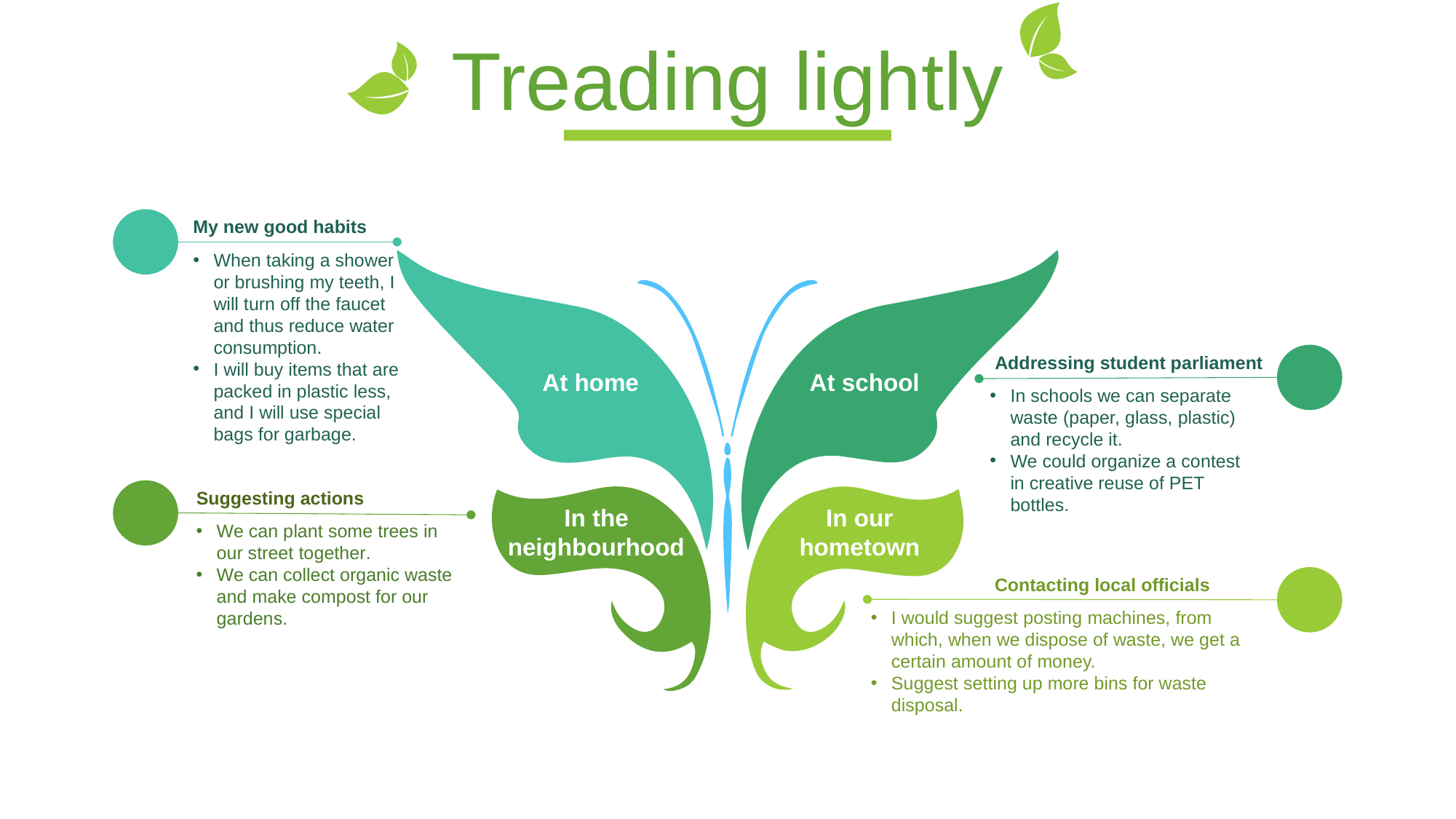

Treading lightly

My new good habits
When taking a shower or brushing my teeth, I will turn off the faucet and thus reduce water consumption.
I will buy items that are packed in plastic less, and I will use special bags for garbage.

 Addressing student parliament
In schools we can separate waste (paper, glass, plastic) and recycle it.
We could organize a contest in creative reuse of PET bottles.
At home
At school

Suggesting actions
We can plant some trees in our street together.
We can collect organic waste and make compost for our gardens.

In our hometown
In the neighbourhood

Contacting local officials
I would suggest posting machines, from which, when we dispose of waste, we get a certain amount of money.
Suggest setting up more bins for waste disposal.